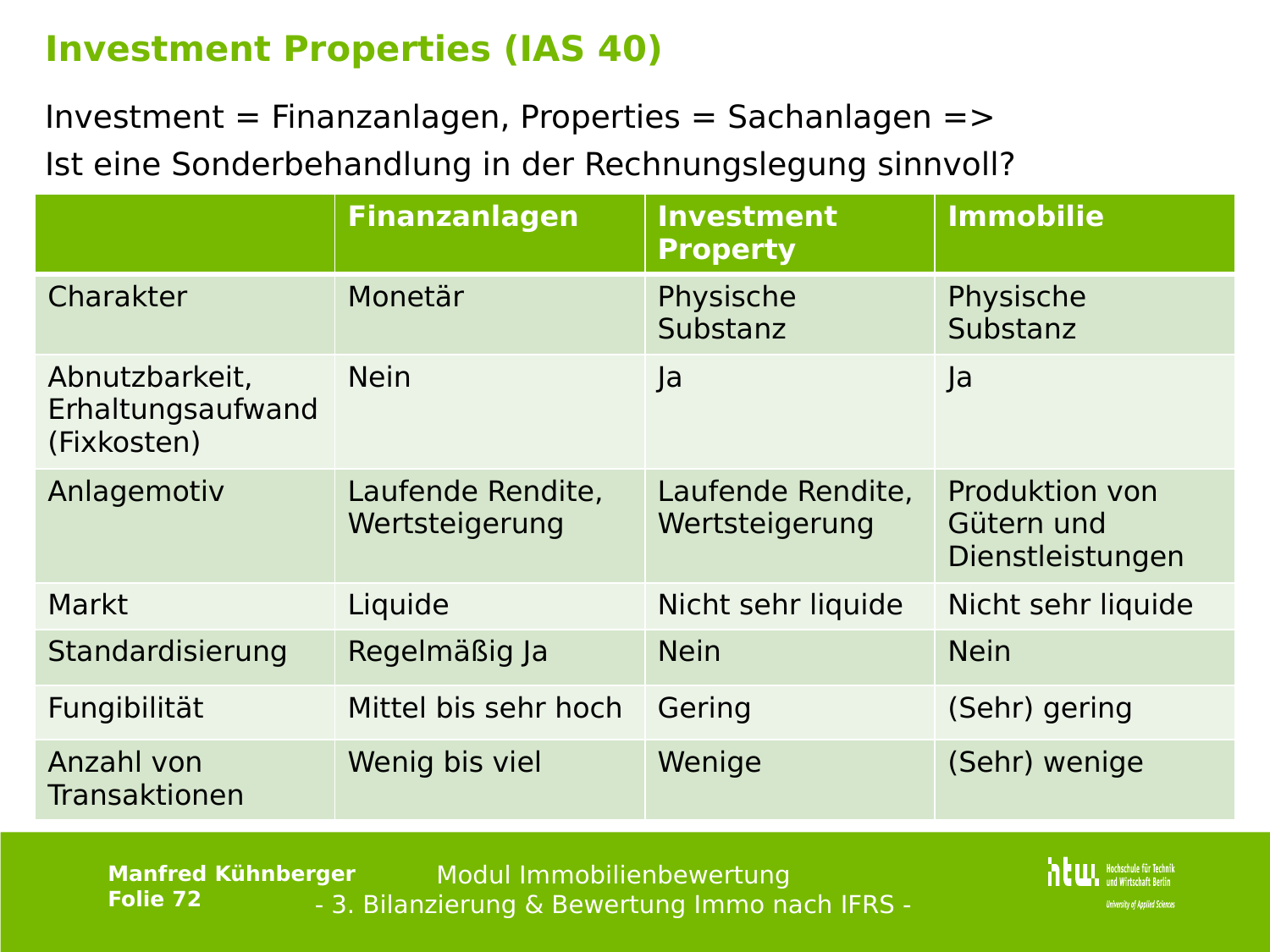

# Investment Properties (IAS 40)
Investment = Finanzanlagen, Properties = Sachanlagen =>
Ist eine Sonderbehandlung in der Rechnungslegung sinnvoll?
|  | Finanzanlagen | Investment Property | Immobilie |
| --- | --- | --- | --- |
| Charakter | Monetär | Physische Substanz | Physische Substanz |
| Abnutzbarkeit, Erhaltungsaufwand (Fixkosten) | Nein | Ja | Ja |
| Anlagemotiv | Laufende Rendite, Wertsteigerung | Laufende Rendite, Wertsteigerung | Produktion von Gütern und Dienstleistungen |
| Markt | Liquide | Nicht sehr liquide | Nicht sehr liquide |
| Standardisierung | Regelmäßig Ja | Nein | Nein |
| Fungibilität | Mittel bis sehr hoch | Gering | (Sehr) gering |
| Anzahl von Transaktionen | Wenig bis viel | Wenige | (Sehr) wenige |
Modul Immobilienbewertung
- 3. Bilanzierung & Bewertung Immo nach IFRS -
Manfred Kühnberger
Folie 72